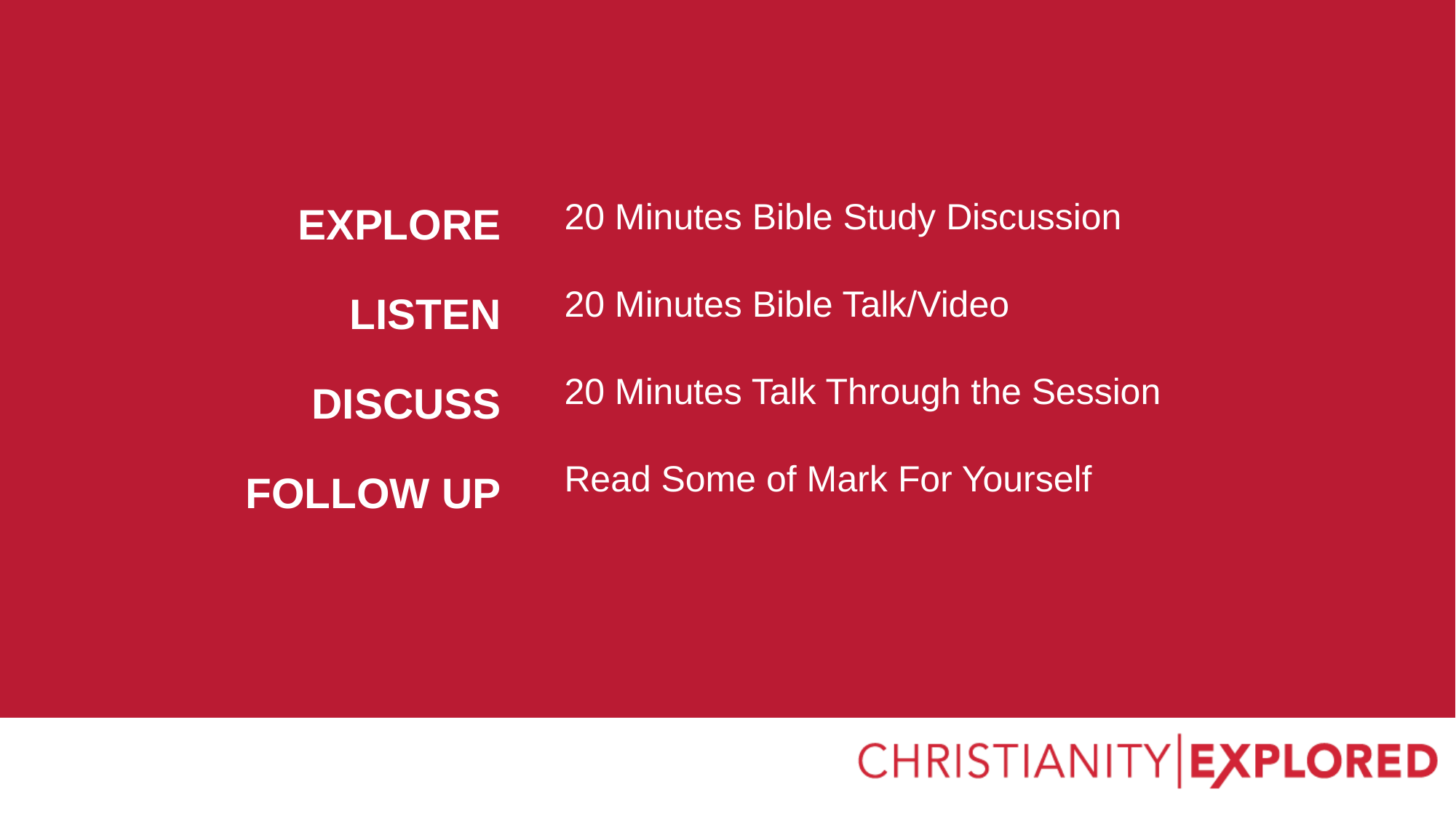

EXPLORE
	LISTEN
DISCUSS
FOLLOW UP
20 Minutes Bible Study Discussion

20 Minutes Bible Talk/Video

20 Minutes Talk Through the Session

Read Some of Mark For Yourself